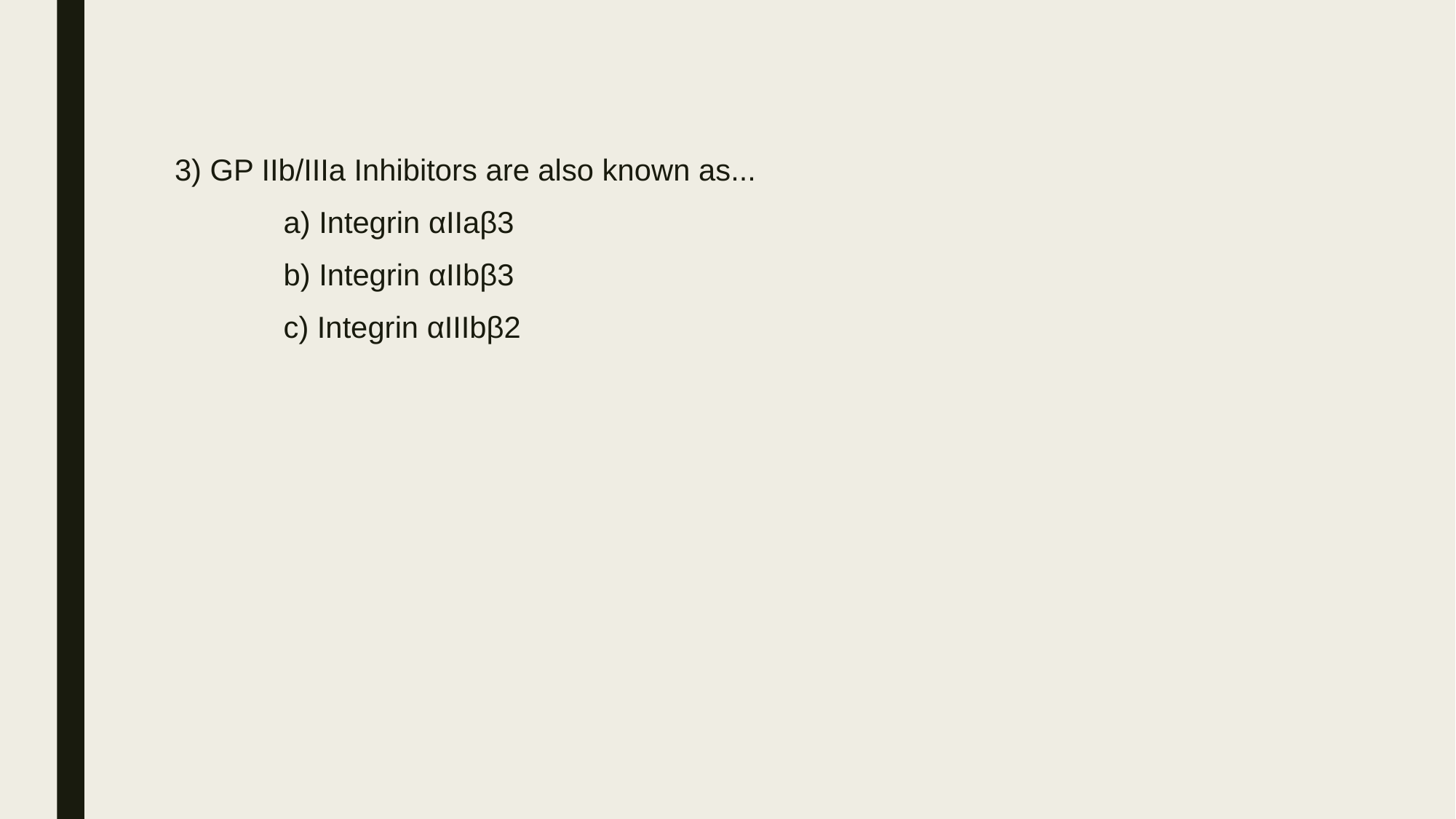

3) GP IIb/IIIa Inhibitors are also known as...
             a) Integrin αIIaβ3
             b) Integrin αIIbβ3
             c) Integrin αIIIbβ2